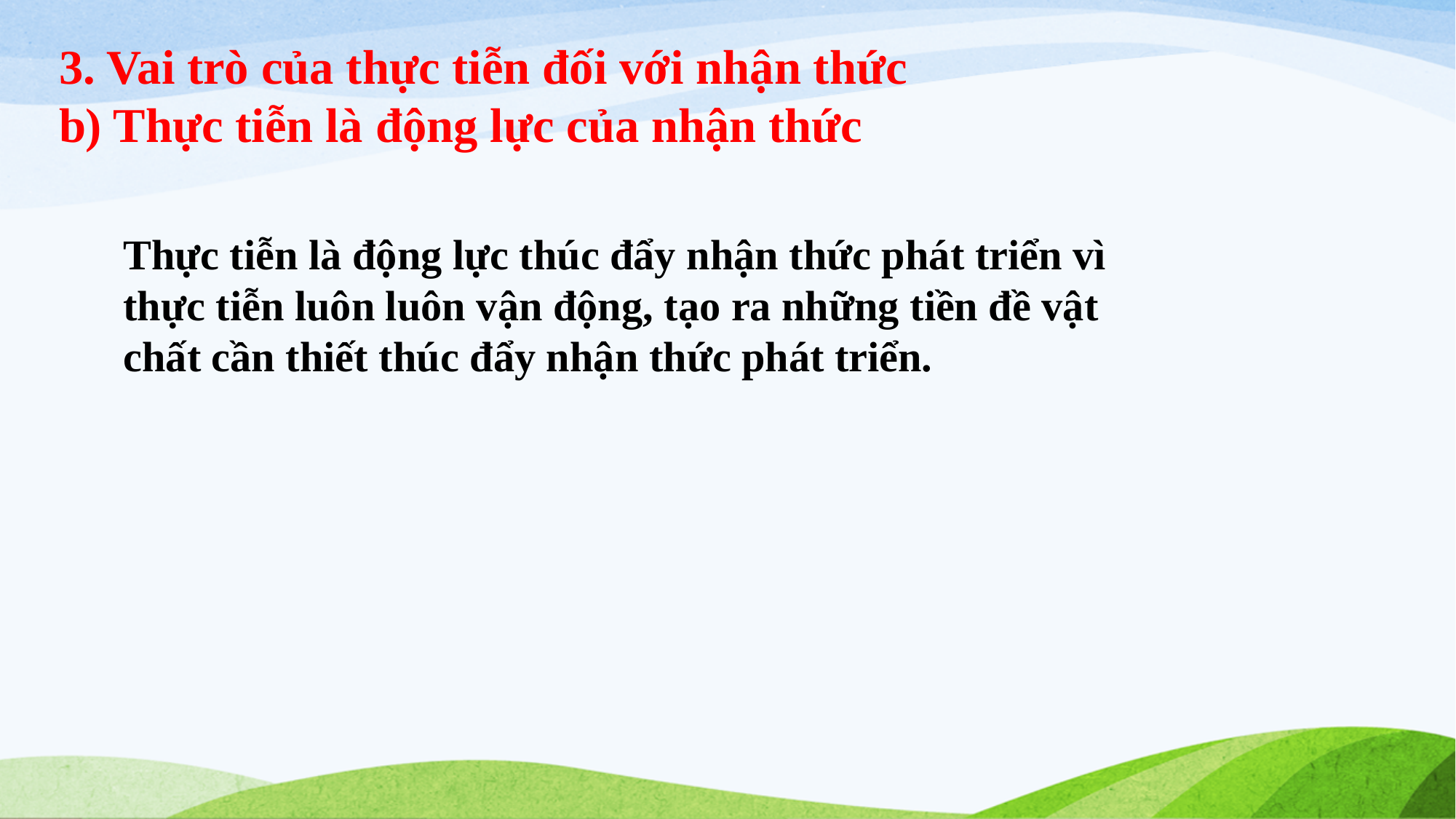

3. Vai trò của thực tiễn đối với nhận thức
b) Thực tiễn là động lực của nhận thức
Thực tiễn là động lực thúc đẩy nhận thức phát triển vì thực tiễn luôn luôn vận động, tạo ra những tiền đề vật chất cần thiết thúc đẩy nhận thức phát triển.